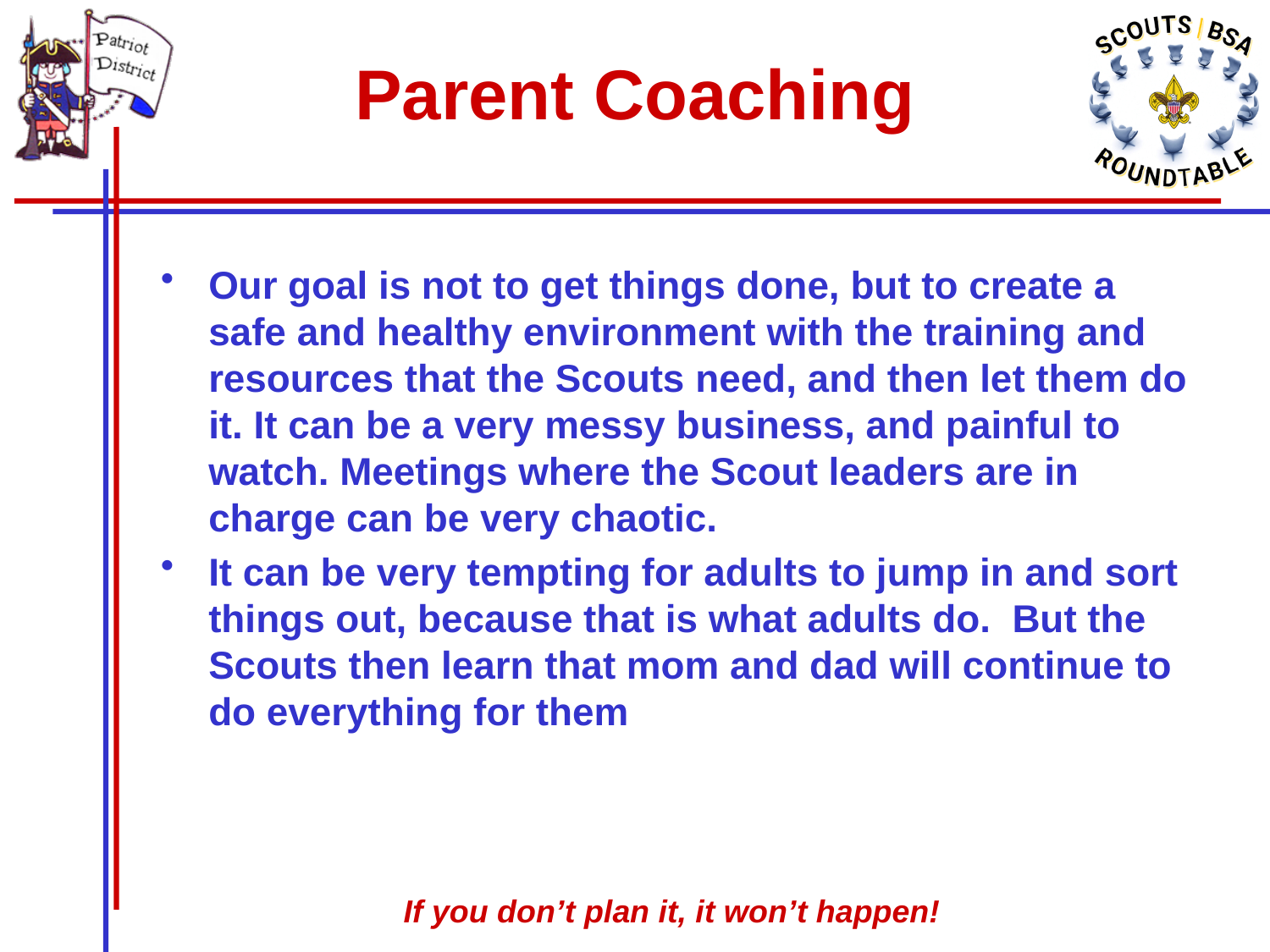

# Parent Coaching
Our goal is not to get things done, but to create a safe and healthy environment with the training and resources that the Scouts need, and then let them do it. It can be a very messy business, and painful to watch. Meetings where the Scout leaders are in charge can be very chaotic.
It can be very tempting for adults to jump in and sort things out, because that is what adults do.  But the Scouts then learn that mom and dad will continue to do everything for them